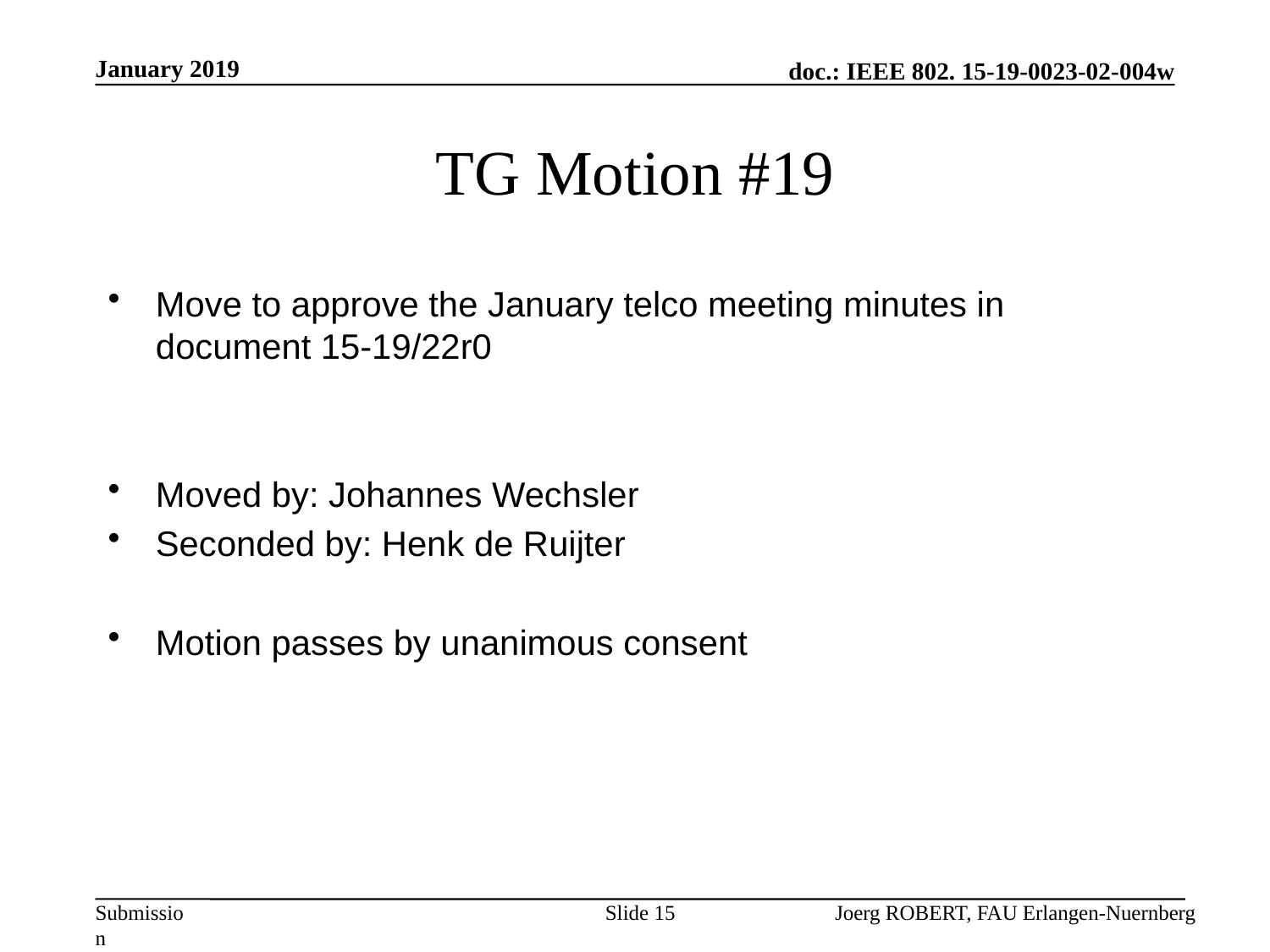

January 2019
# TG Motion #19
Move to approve the January telco meeting minutes in document 15-19/22r0

Moved by: Johannes Wechsler
Seconded by: Henk de Ruijter

Motion passes by unanimous consent

Slide 15
Joerg ROBERT, FAU Erlangen-Nuernberg